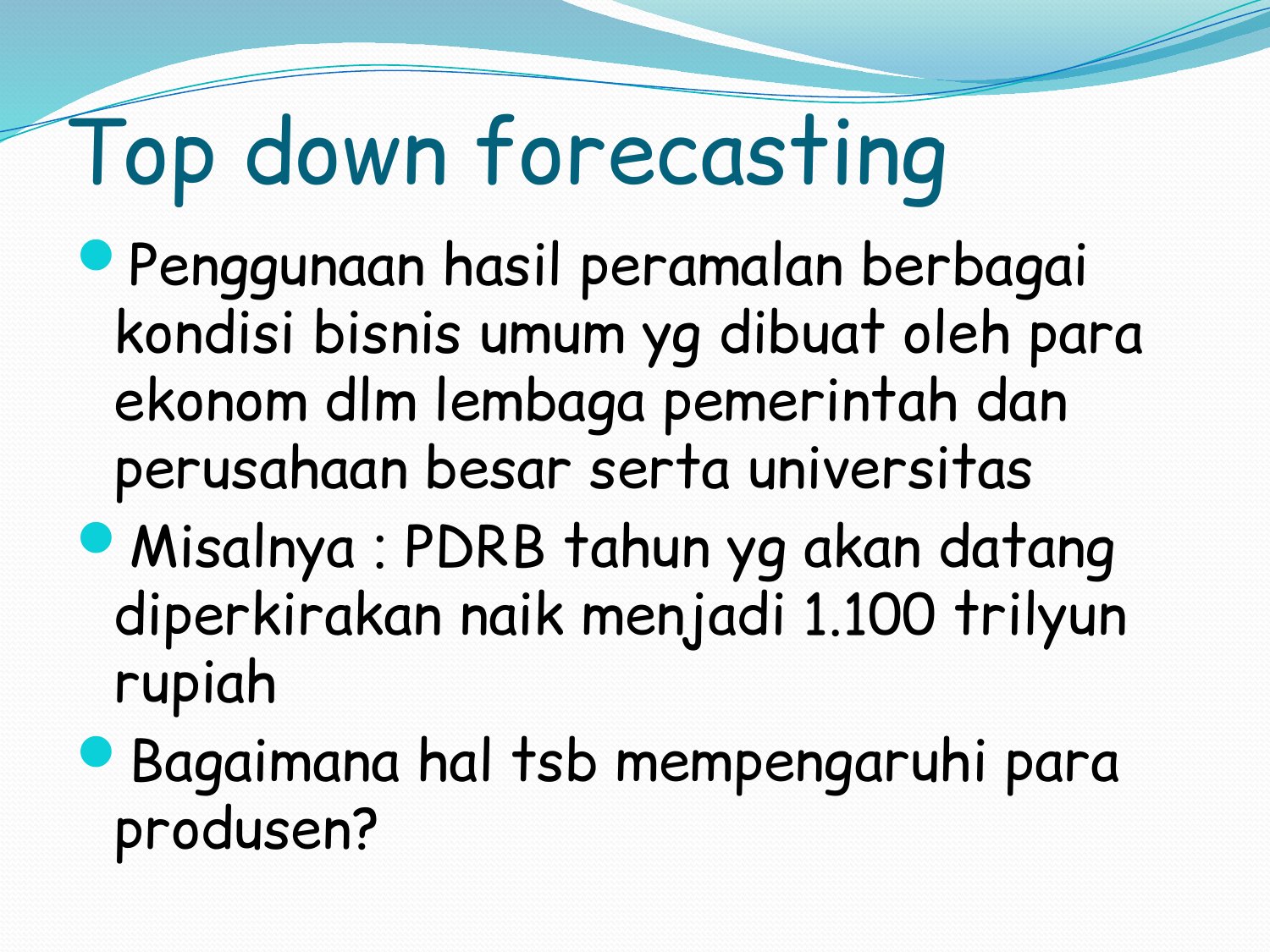

# Top down forecasting
Penggunaan hasil peramalan berbagai kondisi bisnis umum yg dibuat oleh para ekonom dlm lembaga pemerintah dan perusahaan besar serta universitas
Misalnya : PDRB tahun yg akan datang diperkirakan naik menjadi 1.100 trilyun rupiah
Bagaimana hal tsb mempengaruhi para produsen?